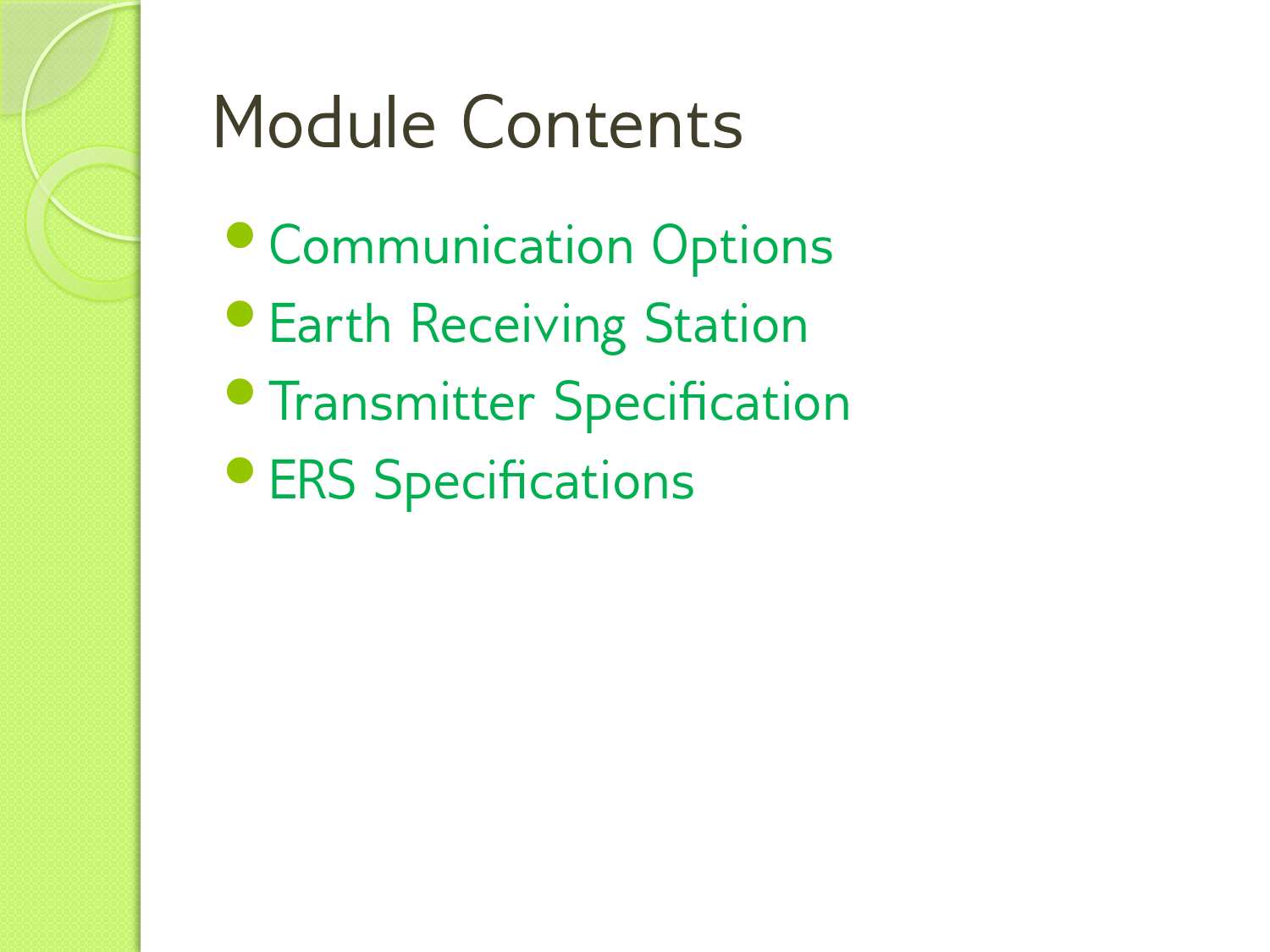

# Module Contents
Communication Options
Earth Receiving Station
Transmitter Specification
ERS Specifications